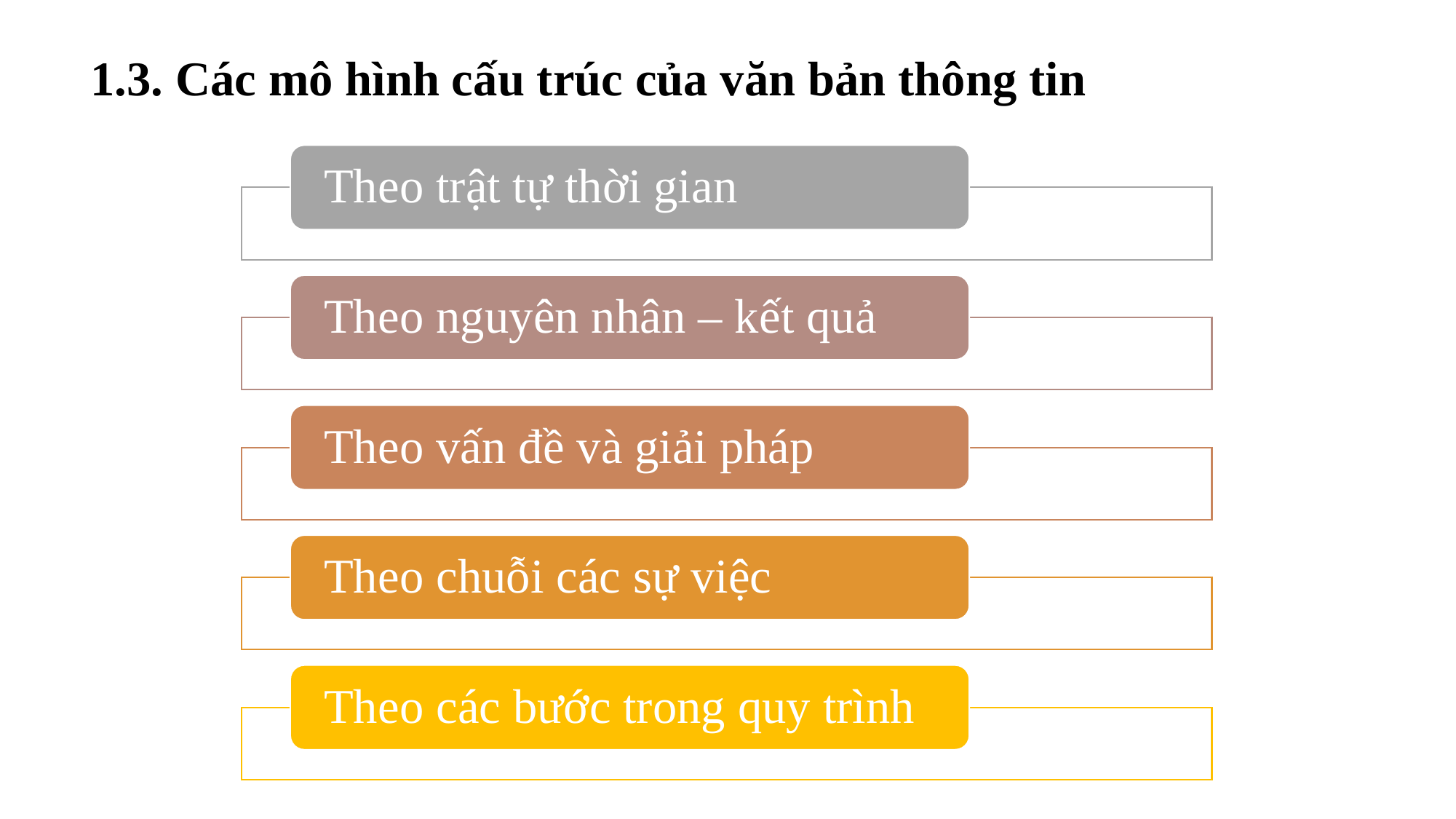

1.3. Các mô hình cấu trúc của văn bản thông tin
Theo trật tự thời gian
Theo nguyên nhân – kết quả
Theo vấn đề và giải pháp
Theo chuỗi các sự việc
Theo các bước trong quy trình